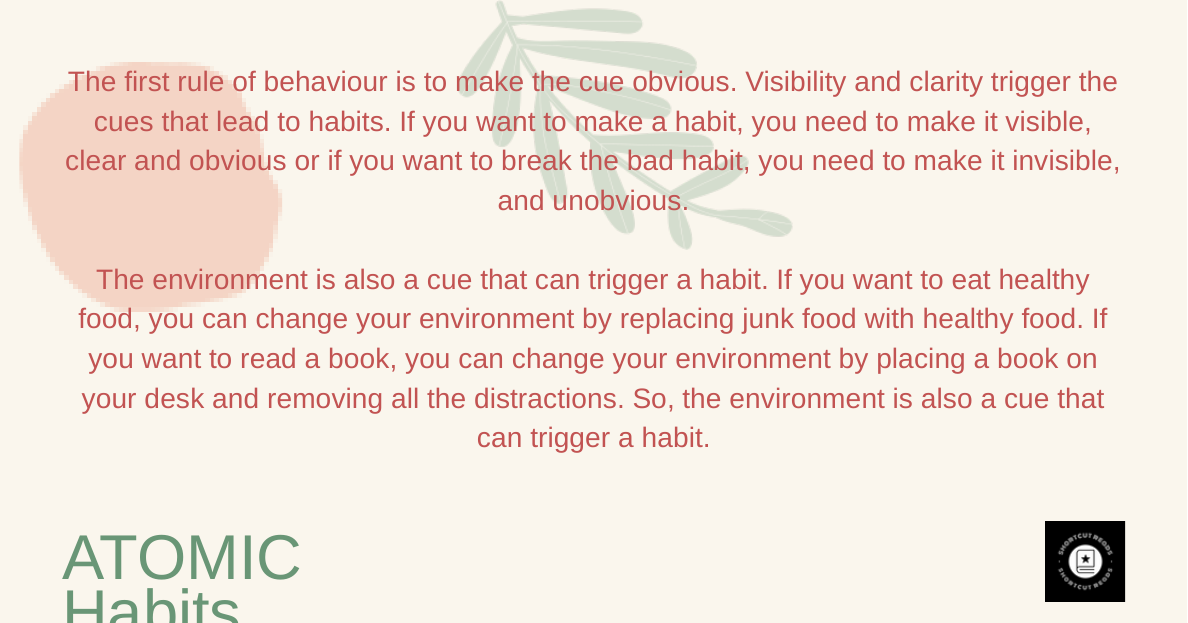

The first rule of behaviour is to make the cue obvious. Visibility and clarity trigger the cues that lead to habits. If you want to make a habit, you need to make it visible, clear and obvious or if you want to break the bad habit, you need to make it invisible, and unobvious.

The environment is also a cue that can trigger a habit. If you want to eat healthy food, you can change your environment by replacing junk food with healthy food. If you want to read a book, you can change your environment by placing a book on your desk and removing all the distractions. So, the environment is also a cue that can trigger a habit.

ATOMIC Habits Summary